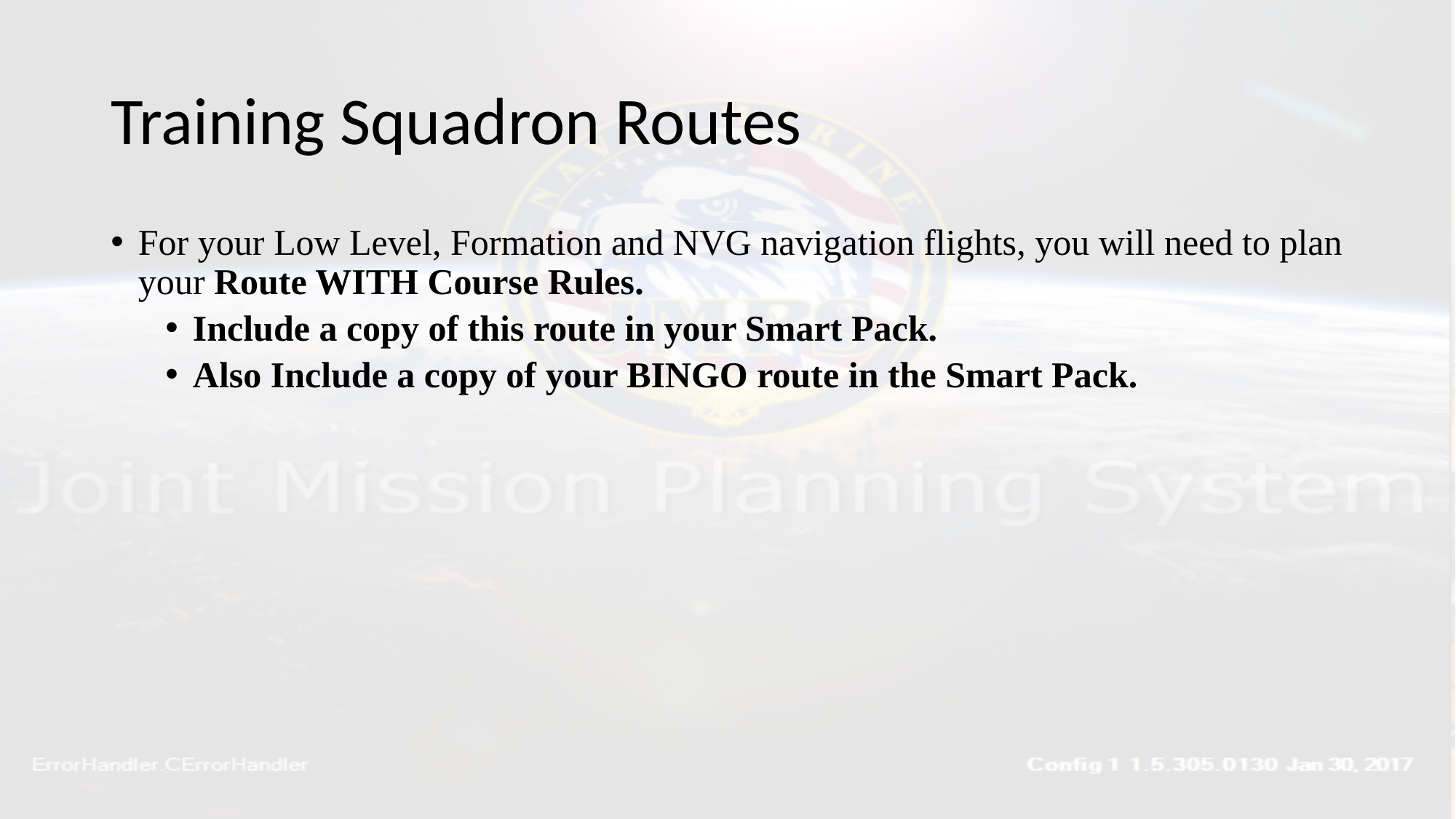

# Training Squadron Routes
For your Low Level, Formation and NVG navigation flights, you will need to plan your Route WITH Course Rules.
Include a copy of this route in your Smart Pack.
Also Include a copy of your BINGO route in the Smart Pack.